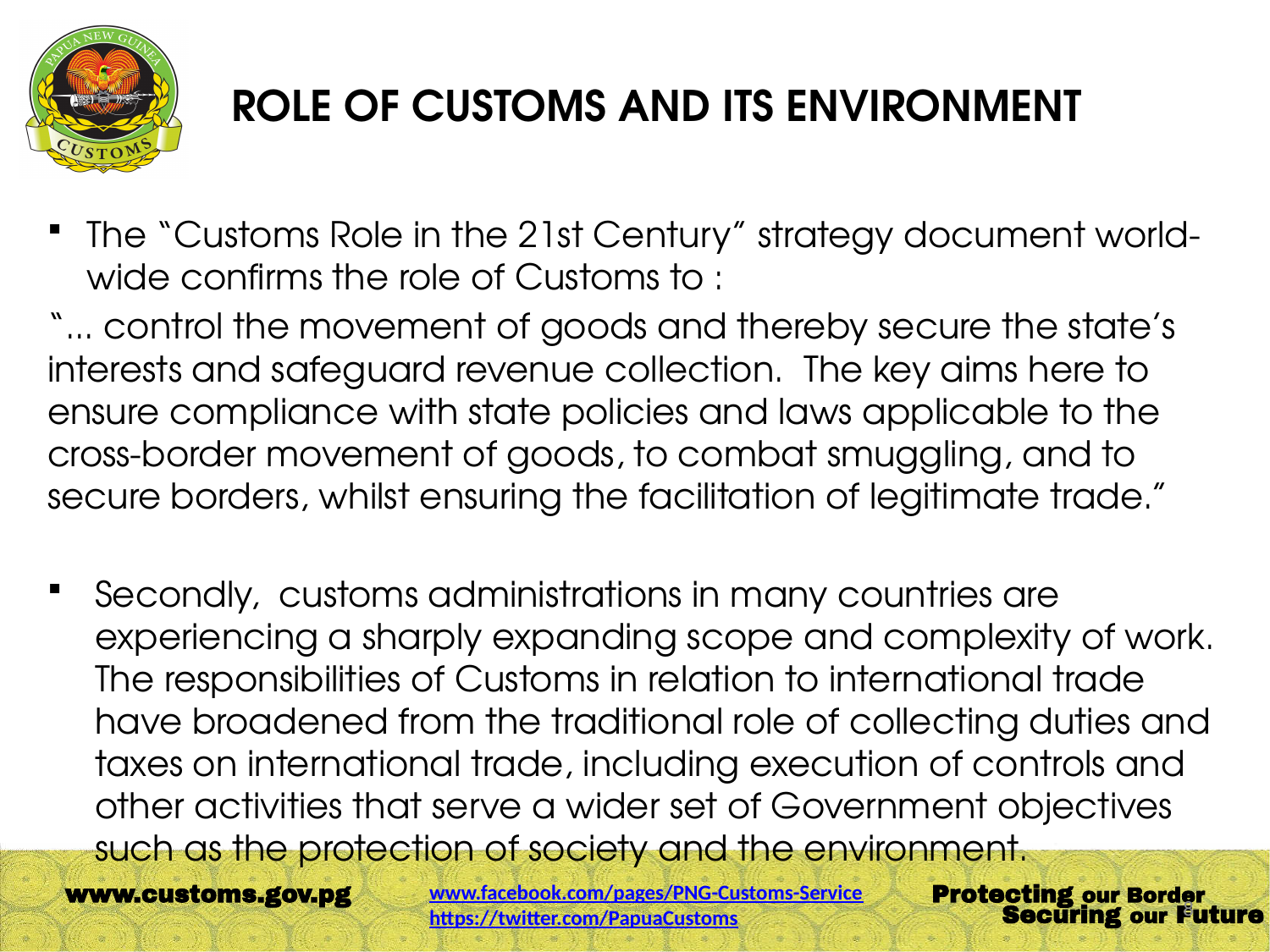

ROLE OF CUSTOMS AND ITS ENVIRONMENT
The “Customs Role in the 21st Century” strategy document world-wide confirms the role of Customs to :
“... control the movement of goods and thereby secure the state’s interests and safeguard revenue collection.  The key aims here to ensure compliance with state policies and laws applicable to the cross-border movement of goods, to combat smuggling, and to secure borders, whilst ensuring the facilitation of legitimate trade.”

Secondly,  customs administrations in many countries are experiencing a sharply expanding scope and complexity of work.  The responsibilities of Customs in relation to international trade have broadened from the traditional role of collecting duties and taxes on international trade, including execution of controls and other activities that serve a wider set of Government objectives such as the protection of society and the environment.
www.facebook.com/pages/PNG-Customs-Service
https://twitter.com/PapuaCustoms

8